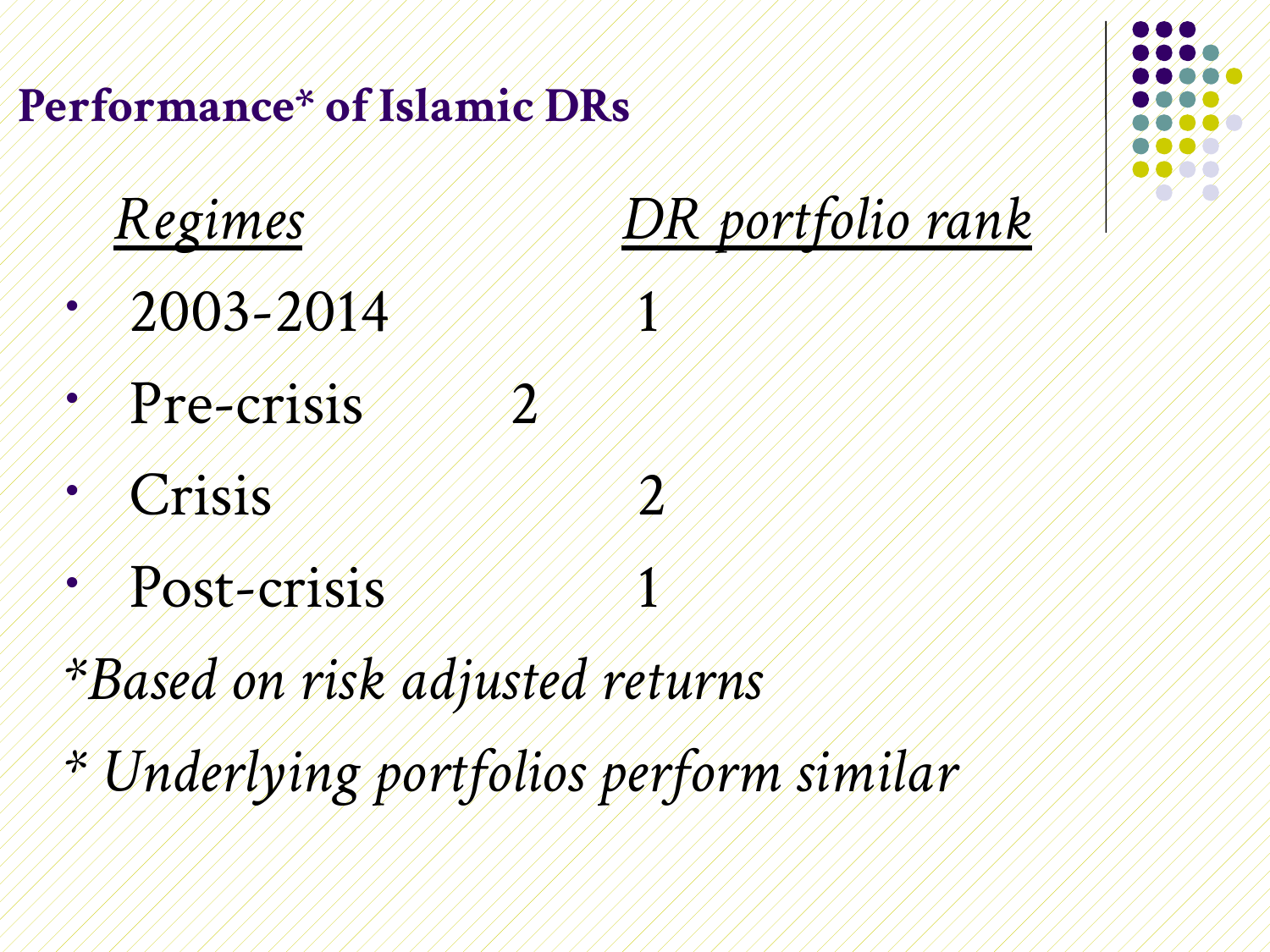

# Performance* of Islamic DRs
	Regimes			DR portfolio rank
2003-2014		1
Pre-crisis		2
Crisis			2
Post-crisis		1
*Based on risk adjusted returns
* Underlying portfolios perform similar